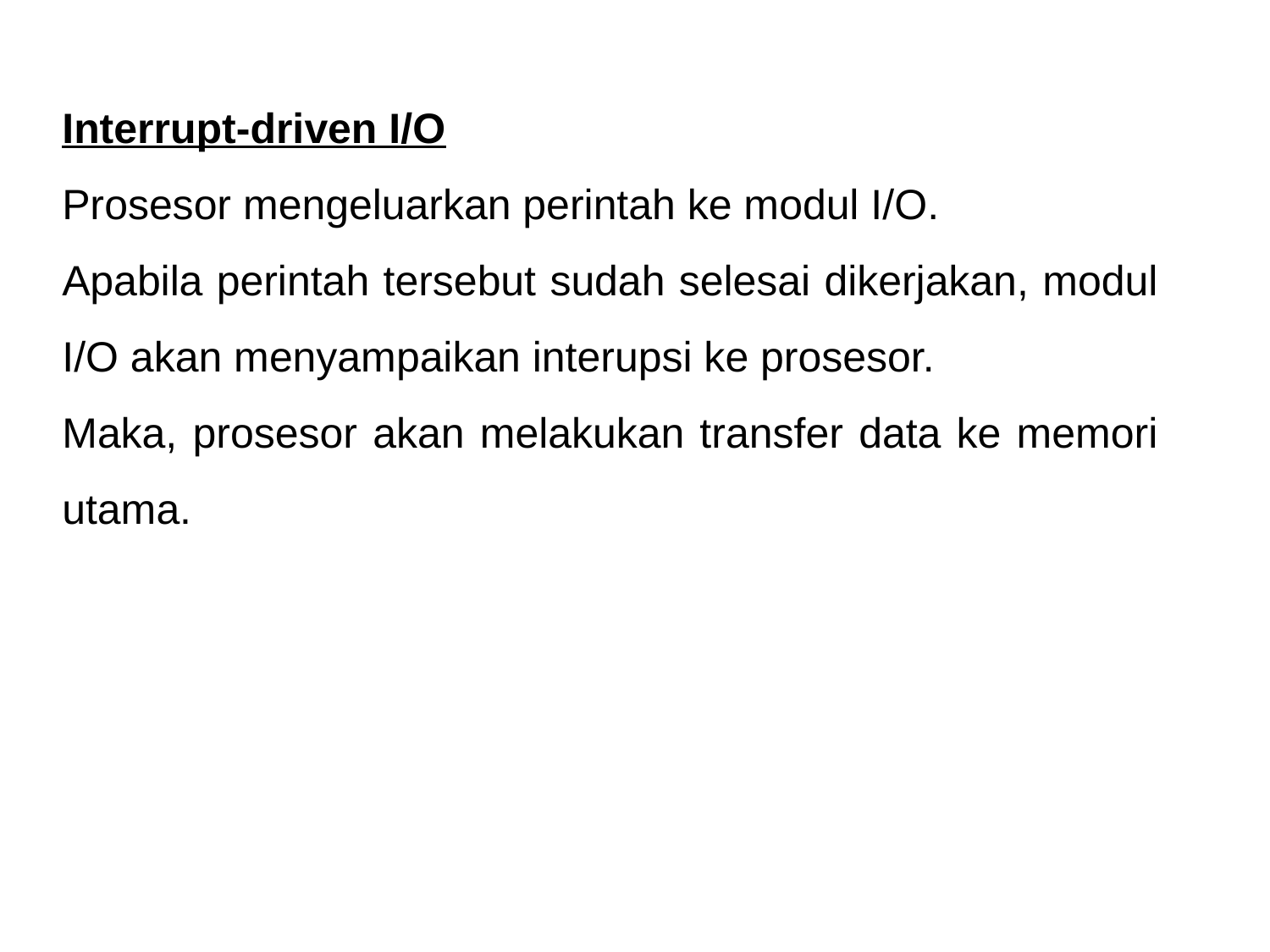

Interrupt-driven I/O
Prosesor mengeluarkan perintah ke modul I/O.
Apabila perintah tersebut sudah selesai dikerjakan, modul I/O akan menyampaikan interupsi ke prosesor.
Maka, prosesor akan melakukan transfer data ke memori utama.